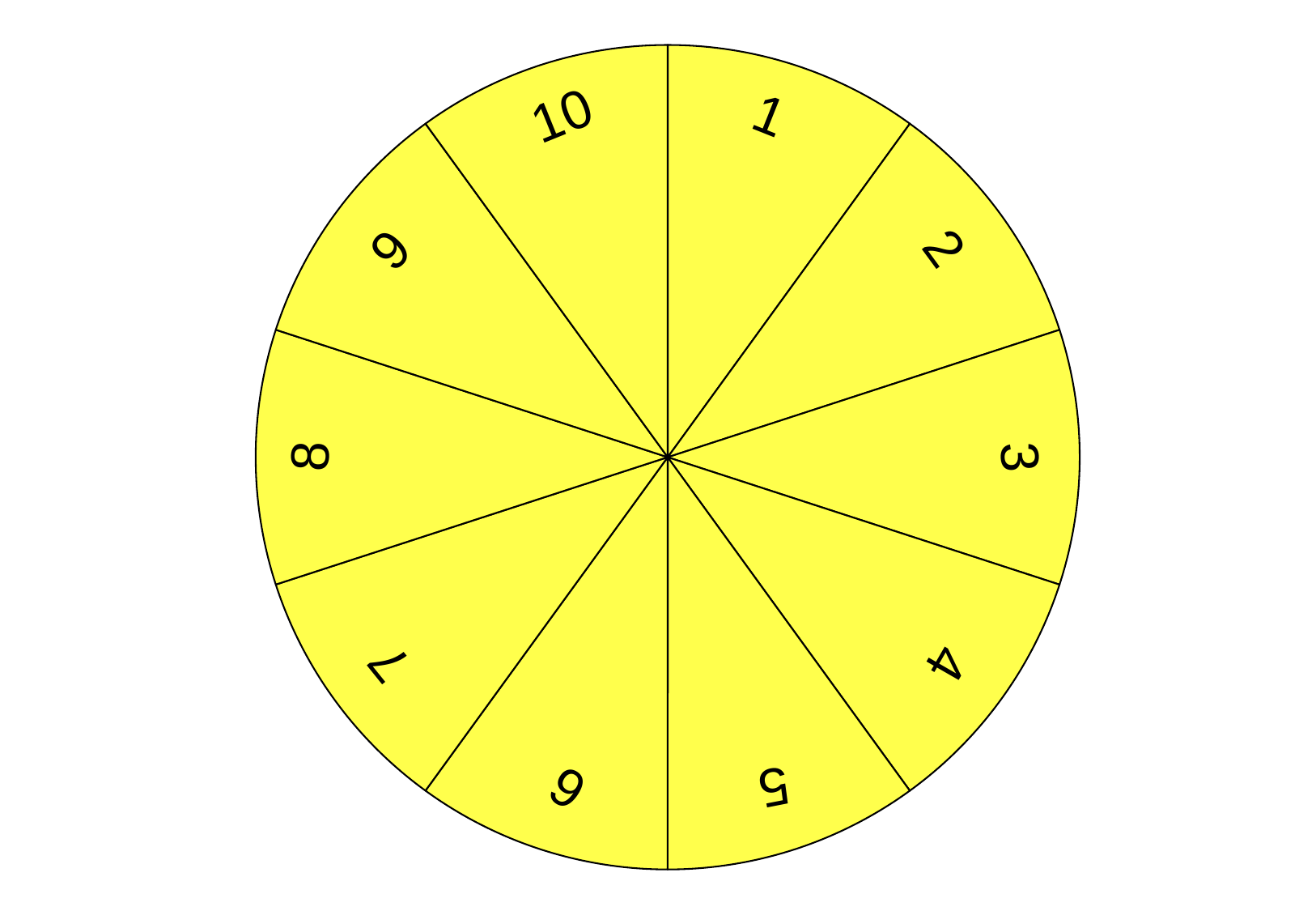

### Chart

| Category | Ventas |
|---|---|
|  | 1.0 |
|  | 1.0 |
|  | 1.0 |
|  | 1.0 |
|  | 1.0 |
|  | 1.0 |
|  | 1.0 |
|  | 1.0 |
|  | 1.0 |
|  | 1.0 |
1
10
2
9
8
3
4
7
6
5